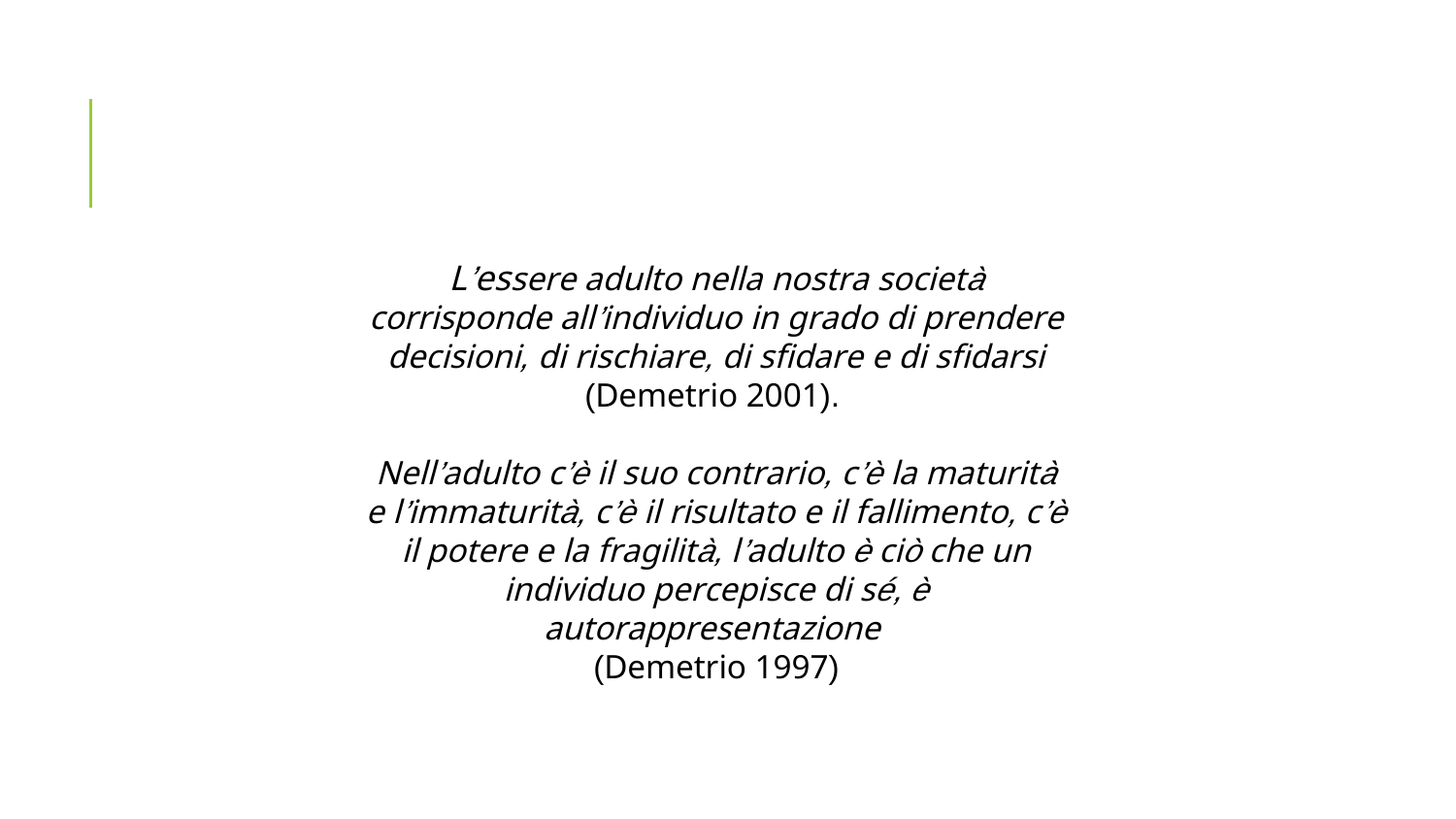

L’essere adulto nella nostra società corrisponde all’individuo in grado di prendere decisioni, di rischiare, di sfidare e di sfidarsi (Demetrio 2001).

Nell’adulto c’è il suo contrario, c’è la maturità e l’immaturità, c’è il risultato e il fallimento, c’è il potere e la fragilità, l’adulto è ciò che un individuo percepisce di sé, è autorappresentazione
(Demetrio 1997)